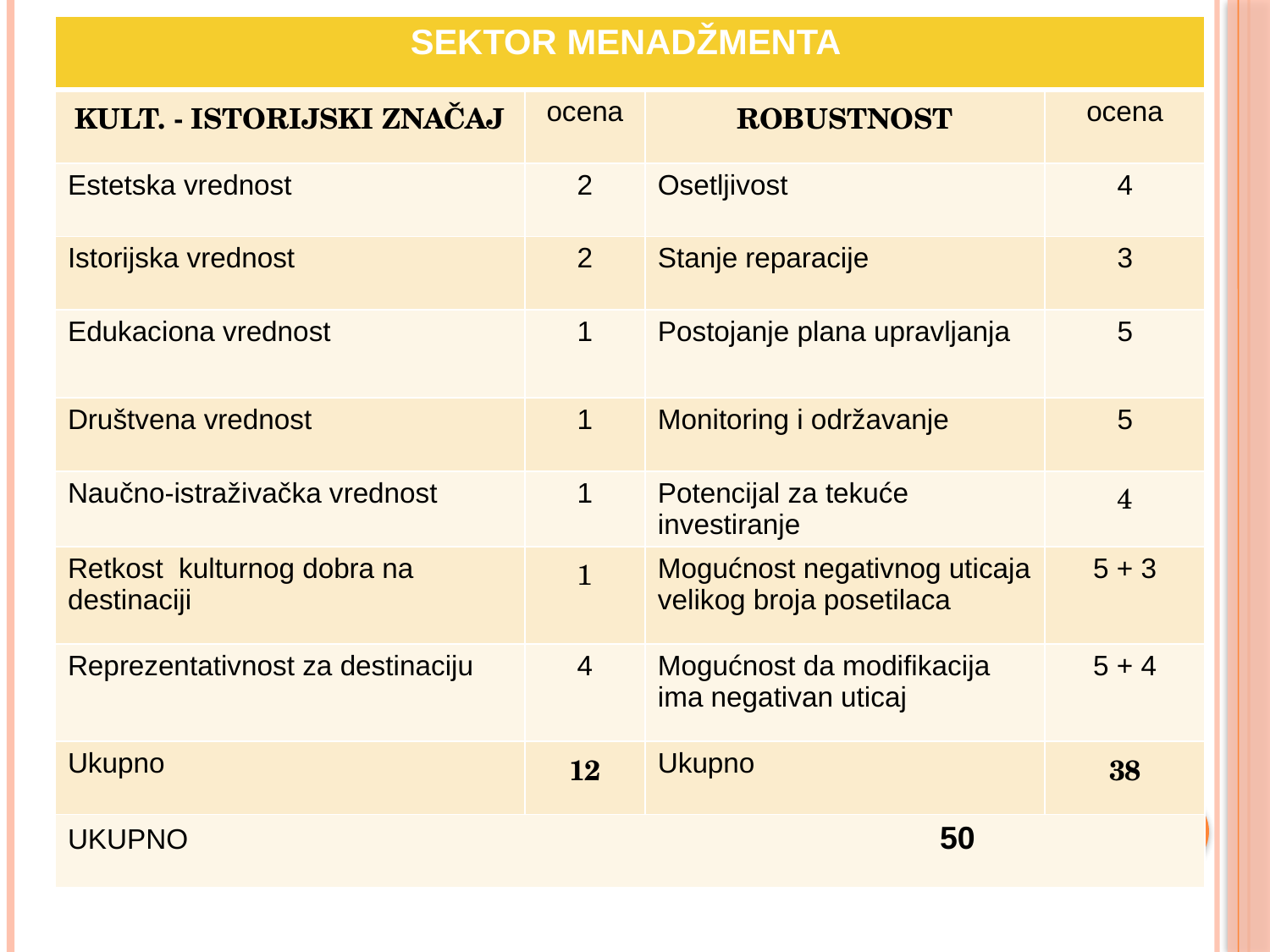

| SEKTOR MENADŽMENTA |  |  |  |
| --- | --- | --- | --- |
| KULT. - ISTORIJSKI ZNAČAJ | ocena | ROBUSTNOST | ocena |
| Estetska vrednost | 2 | Osetljivost | 4 |
| Istorijska vrednost | 2 | Stanje reparacije | 3 |
| Edukaciona vrednost | 1 | Postojanje plana upravljanja | 5 |
| Društvena vrednost | 1 | Monitoring i održavanje | 5 |
| Naučno-istraživačka vrednost | 1 | Potencijal za tekuće investiranje | 4 |
| Retkost kulturnog dobra na destinaciji | 1 | Mogućnost negativnog uticaja velikog broja posetilaca | 5 + 3 |
| Reprezentativnost za destinaciju | 4 | Mogućnost da modifikacija ima negativan uticaj | 5 + 4 |
| Ukupno | 12 | Ukupno | 38 |
| UKUPNO 50 |  |  |  |